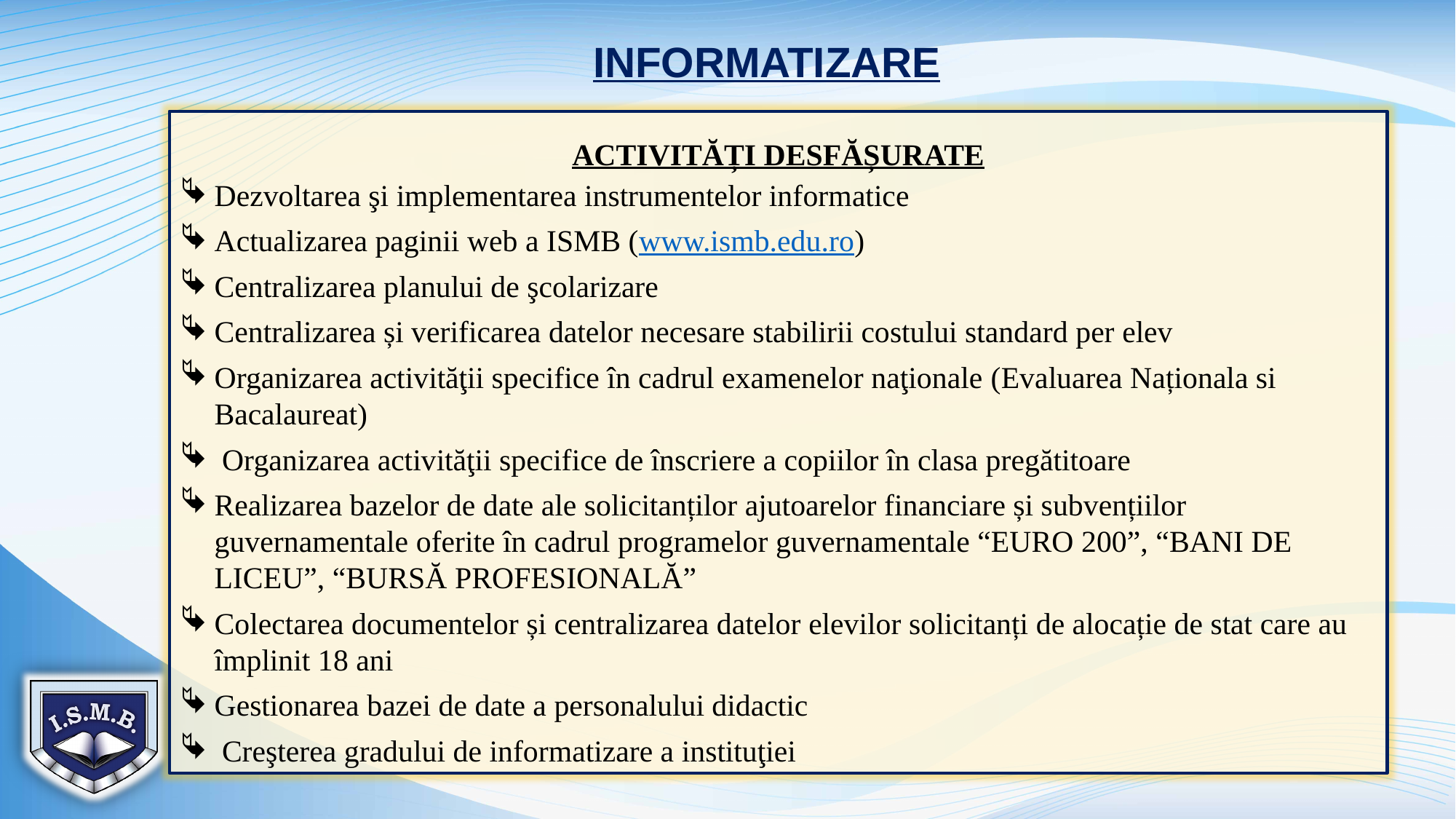

INFORMATIZARE
ACTIVITĂȚI DESFĂȘURATE
Dezvoltarea şi implementarea instrumentelor informatice
Actualizarea paginii web a ISMB (www.ismb.edu.ro)
Centralizarea planului de şcolarizare
Centralizarea și verificarea datelor necesare stabilirii costului standard per elev
Organizarea activităţii specifice în cadrul examenelor naţionale (Evaluarea Naționala si Bacalaureat)
 Organizarea activităţii specifice de înscriere a copiilor în clasa pregătitoare
Realizarea bazelor de date ale solicitanților ajutoarelor financiare și subvențiilor guvernamentale oferite în cadrul programelor guvernamentale “EURO 200”, “BANI DE LICEU”, “BURSĂ PROFESIONALĂ”
Colectarea documentelor și centralizarea datelor elevilor solicitanți de alocație de stat care au împlinit 18 ani
Gestionarea bazei de date a personalului didactic
 Creşterea gradului de informatizare a instituţiei